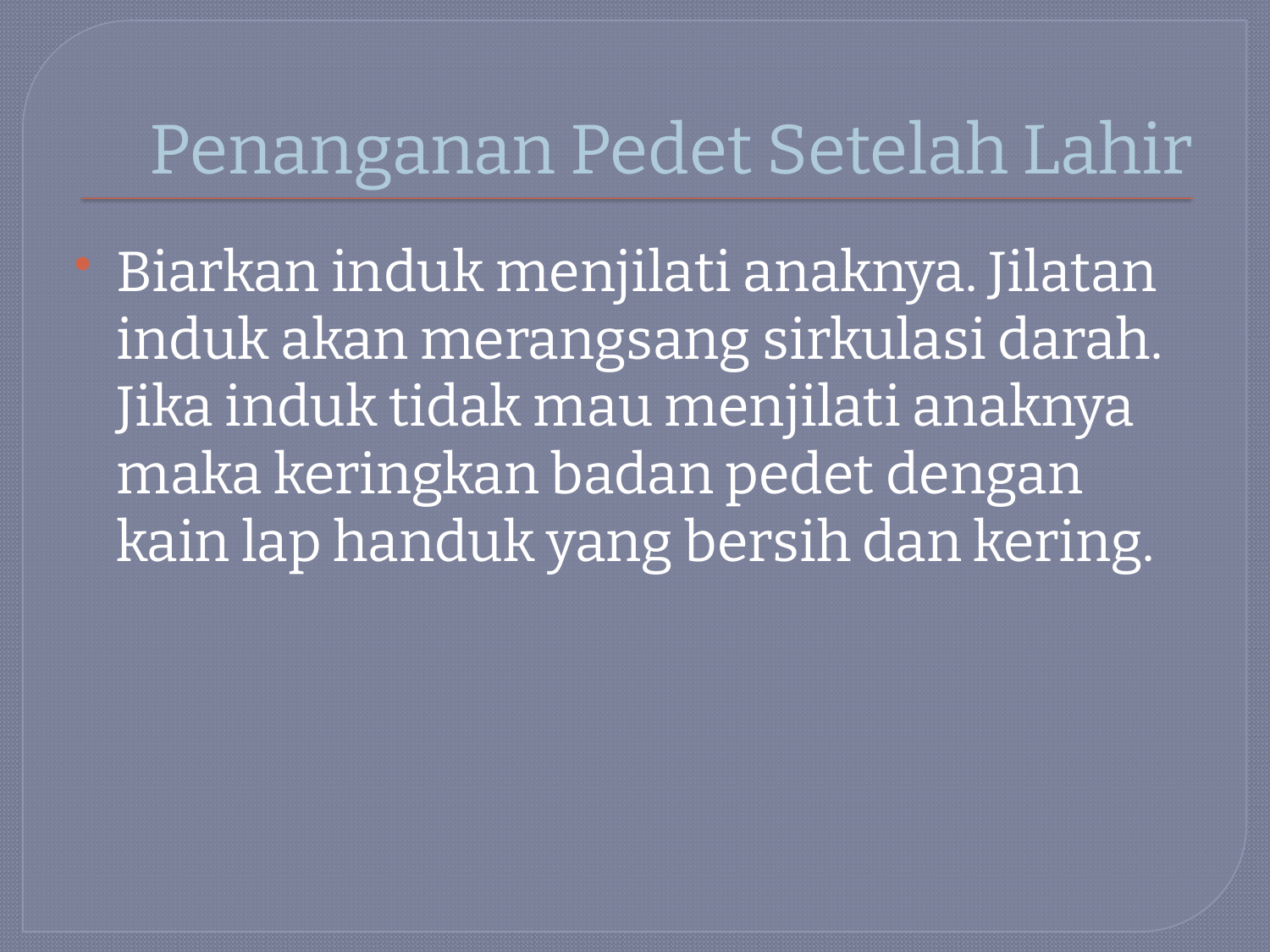

# Penanganan Pedet Setelah Lahir
Biarkan induk menjilati anaknya. Jilatan induk akan merangsang sirkulasi darah. Jika induk tidak mau menjilati anaknya maka keringkan badan pedet dengan kain lap handuk yang bersih dan kering.